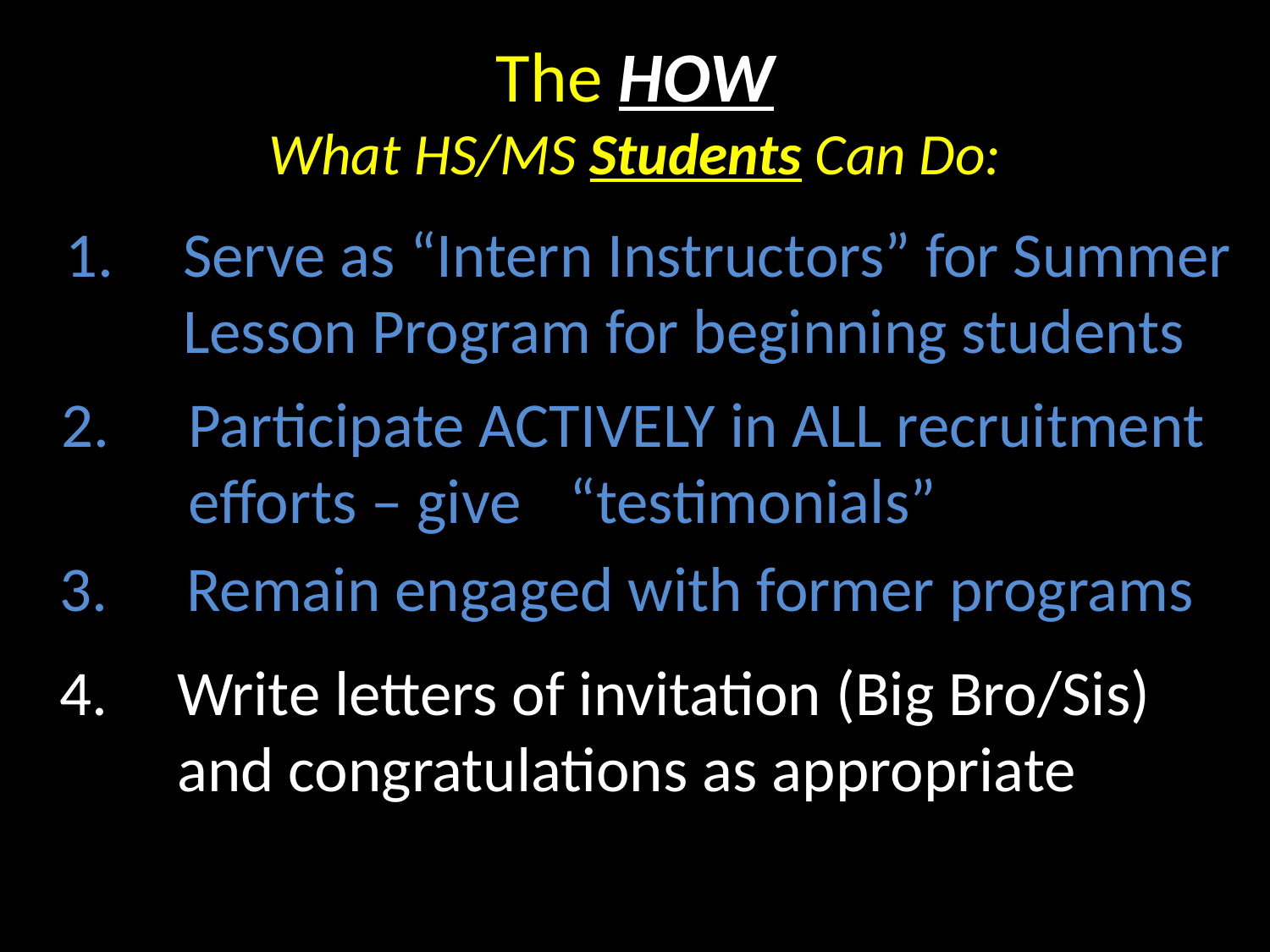

# The HOW What HS/MS Students Can Do:
 Serve as “Intern Instructors” for Summer
	 Lesson Program for beginning students

2. 	Participate ACTIVELY in ALL recruitment 	efforts – give 	“testimonials”
3. 	Remain engaged with former programs
 Write letters of invitation (Big Bro/Sis)
 	 and congratulations as appropriate